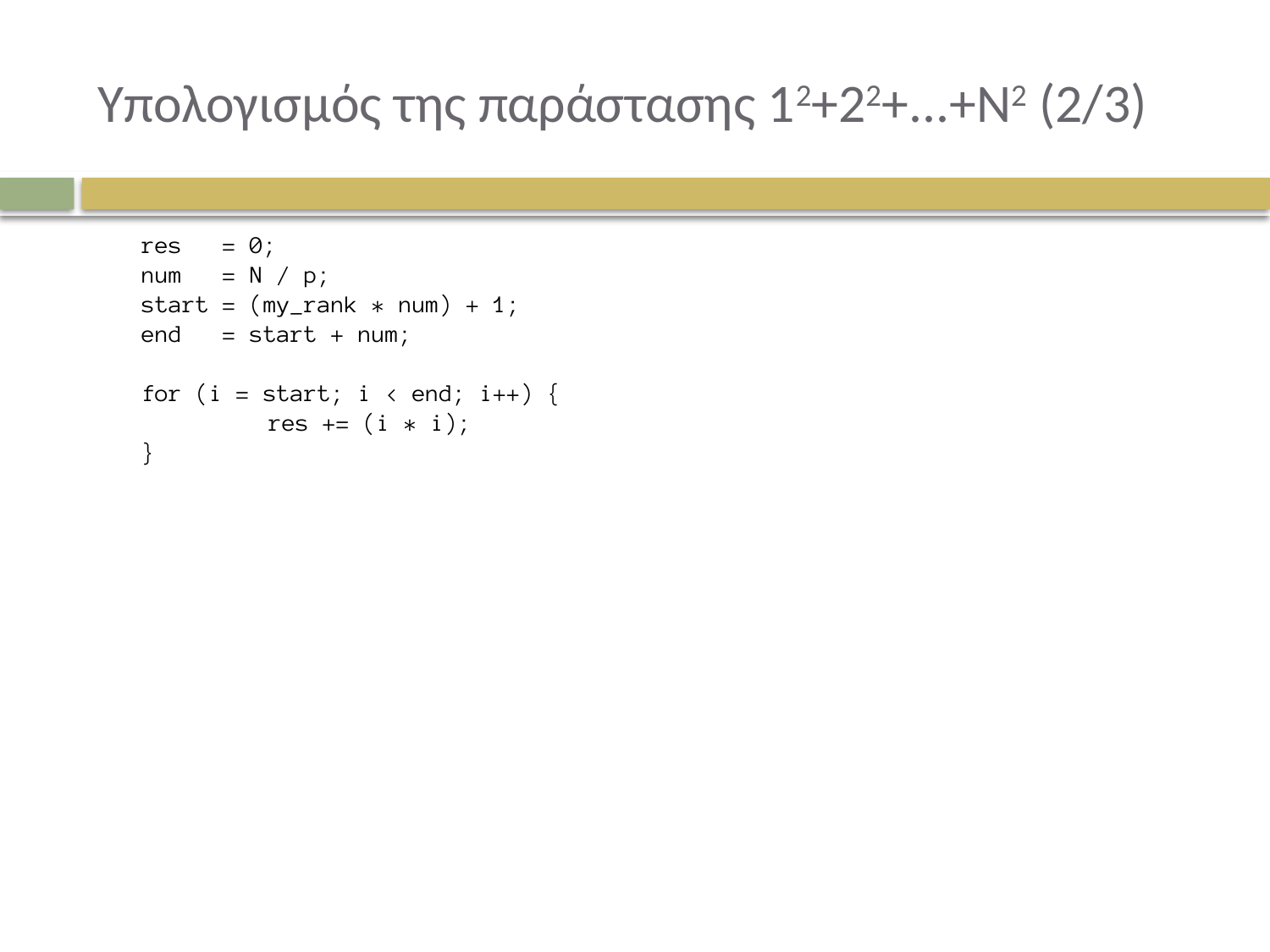

# Υπολογισμός της παράστασης 12+22+...+Ν2 (2/3)
	res   = 0;
	num   = N / p;
	start = (my_rank * num) + 1;
	end   = start + num;

	for (i = start; i < end; i++) {
		res += (i * i);
	}